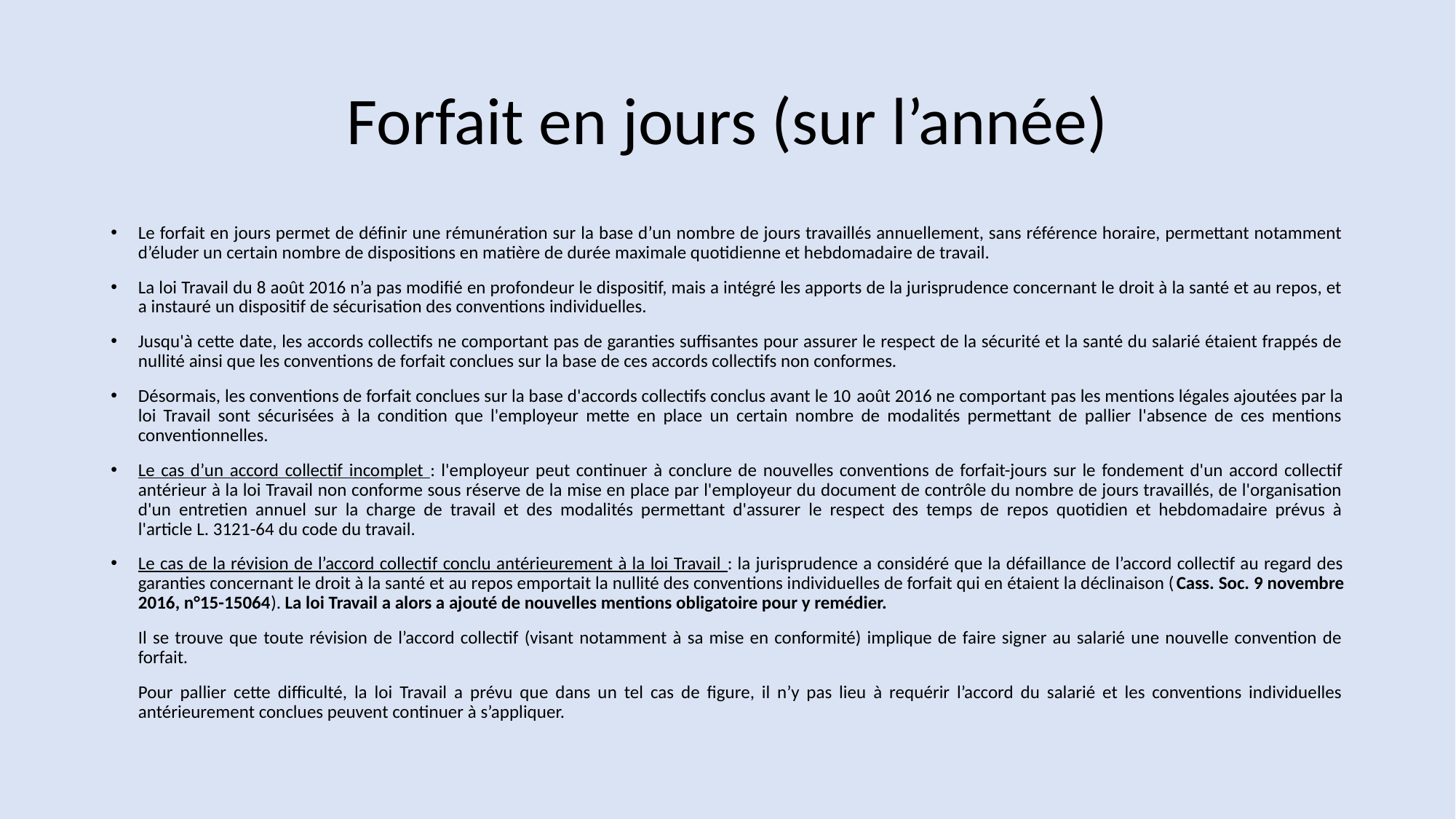

# Forfait en jours (sur l’année)
Le forfait en jours permet de définir une rémunération sur la base d’un nombre de jours travaillés annuellement, sans référence horaire, permettant notamment d’éluder un certain nombre de dispositions en matière de durée maximale quotidienne et hebdomadaire de travail.
La loi Travail du 8 août 2016 n’a pas modifié en profondeur le dispositif, mais a intégré les apports de la jurisprudence concernant le droit à la santé et au repos, et a instauré un dispositif de sécurisation des conventions individuelles.
Jusqu'à cette date, les accords collectifs ne comportant pas de garanties suffisantes pour assurer le respect de la sécurité et la santé du salarié étaient frappés de nullité ainsi que les conventions de forfait conclues sur la base de ces accords collectifs non conformes.
Désormais, les conventions de forfait conclues sur la base d'accords collectifs conclus avant le 10 août 2016 ne comportant pas les mentions légales ajoutées par la loi Travail sont sécurisées à la condition que l'employeur mette en place un certain nombre de modalités permettant de pallier l'absence de ces mentions conventionnelles.
Le cas d’un accord collectif incomplet : l'employeur peut continuer à conclure de nouvelles conventions de forfait-jours sur le fondement d'un accord collectif antérieur à la loi Travail non conforme sous réserve de la mise en place par l'employeur du document de contrôle du nombre de jours travaillés, de l'organisation d'un entretien annuel sur la charge de travail et des modalités permettant d'assurer le respect des temps de repos quotidien et hebdomadaire prévus à l'article L. 3121-64 du code du travail.
Le cas de la révision de l’accord collectif conclu antérieurement à la loi Travail : la jurisprudence a considéré que la défaillance de l’accord collectif au regard des garanties concernant le droit à la santé et au repos emportait la nullité des conventions individuelles de forfait qui en étaient la déclinaison (Cass. Soc. 9 novembre 2016, n°15-15064). La loi Travail a alors a ajouté de nouvelles mentions obligatoire pour y remédier.
	Il se trouve que toute révision de l’accord collectif (visant notamment à sa mise en conformité) implique de faire signer au salarié une nouvelle convention de forfait.
	Pour pallier cette difficulté, la loi Travail a prévu que dans un tel cas de figure, il n’y pas lieu à requérir l’accord du salarié et les conventions individuelles antérieurement conclues peuvent continuer à s’appliquer.